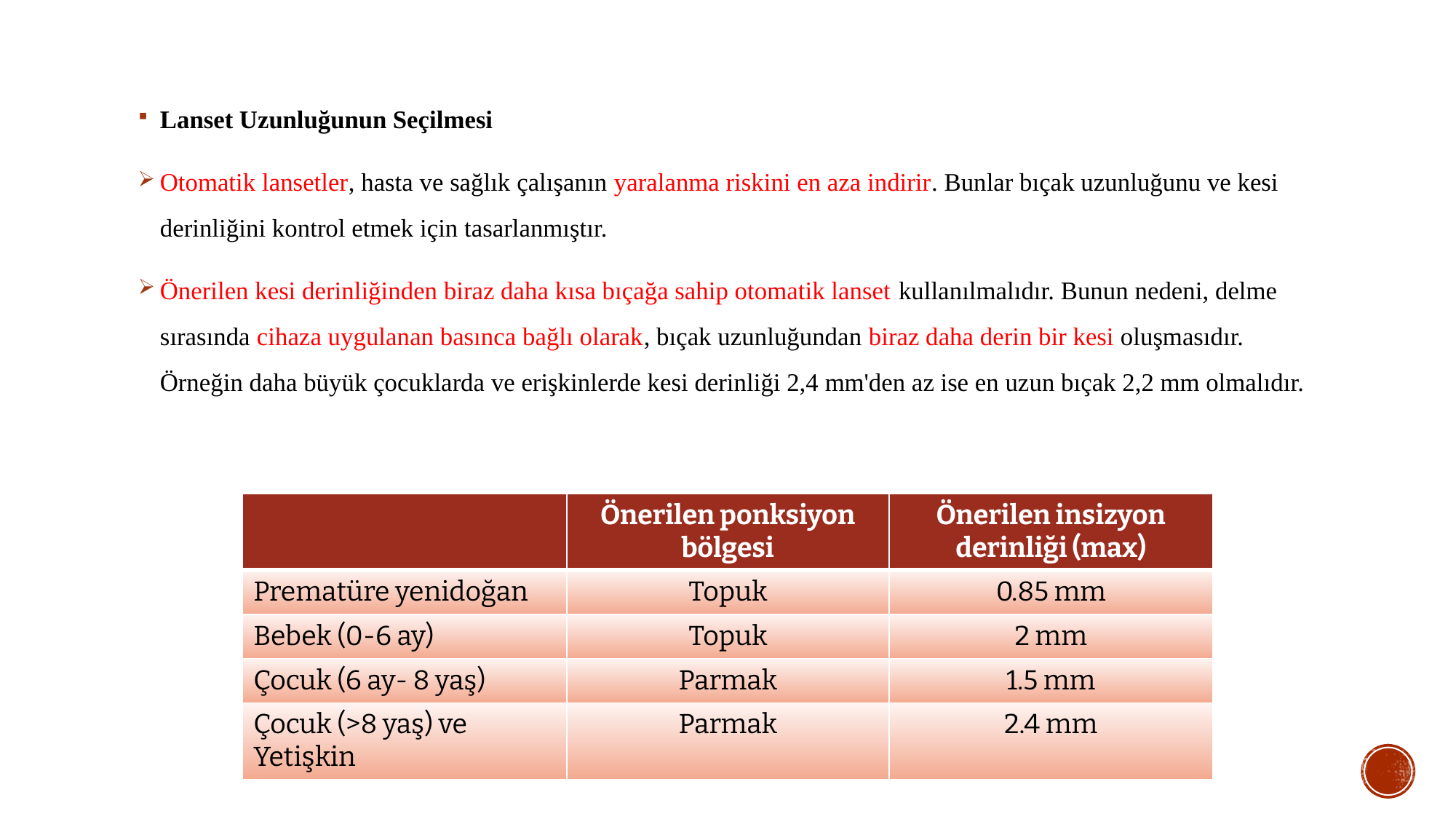

Lanset Uzunluğunun Seçilmesi
Otomatik lansetler, hasta ve sağlık çalışanın yaralanma riskini en aza indirir. Bunlar bıçak uzunluğunu ve kesi derinliğini kontrol etmek için tasarlanmıştır.
Önerilen kesi derinliğinden biraz daha kısa bıçağa sahip otomatik lanset kullanılmalıdır. Bunun nedeni, delme sırasında cihaza uygulanan basınca bağlı olarak, bıçak uzunluğundan biraz daha derin bir kesi oluşmasıdır. Örneğin daha büyük çocuklarda ve erişkinlerde kesi derinliği 2,4 mm'den az ise en uzun bıçak 2,2 mm olmalıdır.
|  | Önerilen ponksiyon bölgesi | Önerilen insizyon derinliği (max) |
| --- | --- | --- |
| Prematüre yenidoğan | Topuk | 0.85 mm |
| Bebek (0-6 ay) | Topuk | 2 mm |
| Çocuk (6 ay- 8 yaş) | Parmak | 1.5 mm |
| Çocuk (>8 yaş) ve Yetişkin | Parmak | 2.4 mm |